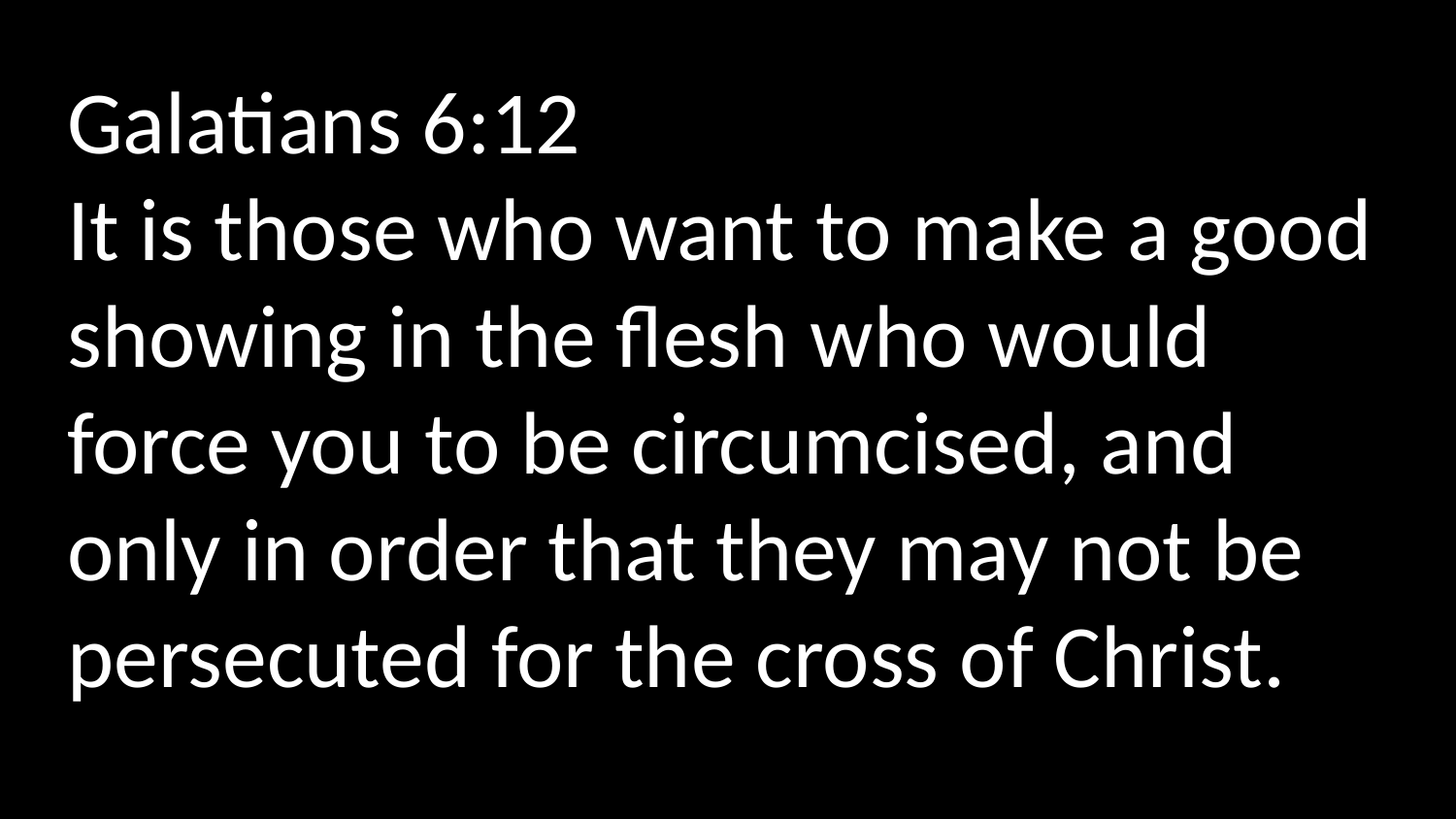

Galatians 6:12
It is those who want to make a good showing in the flesh who would force you to be circumcised, and only in order that they may not be persecuted for the cross of Christ.